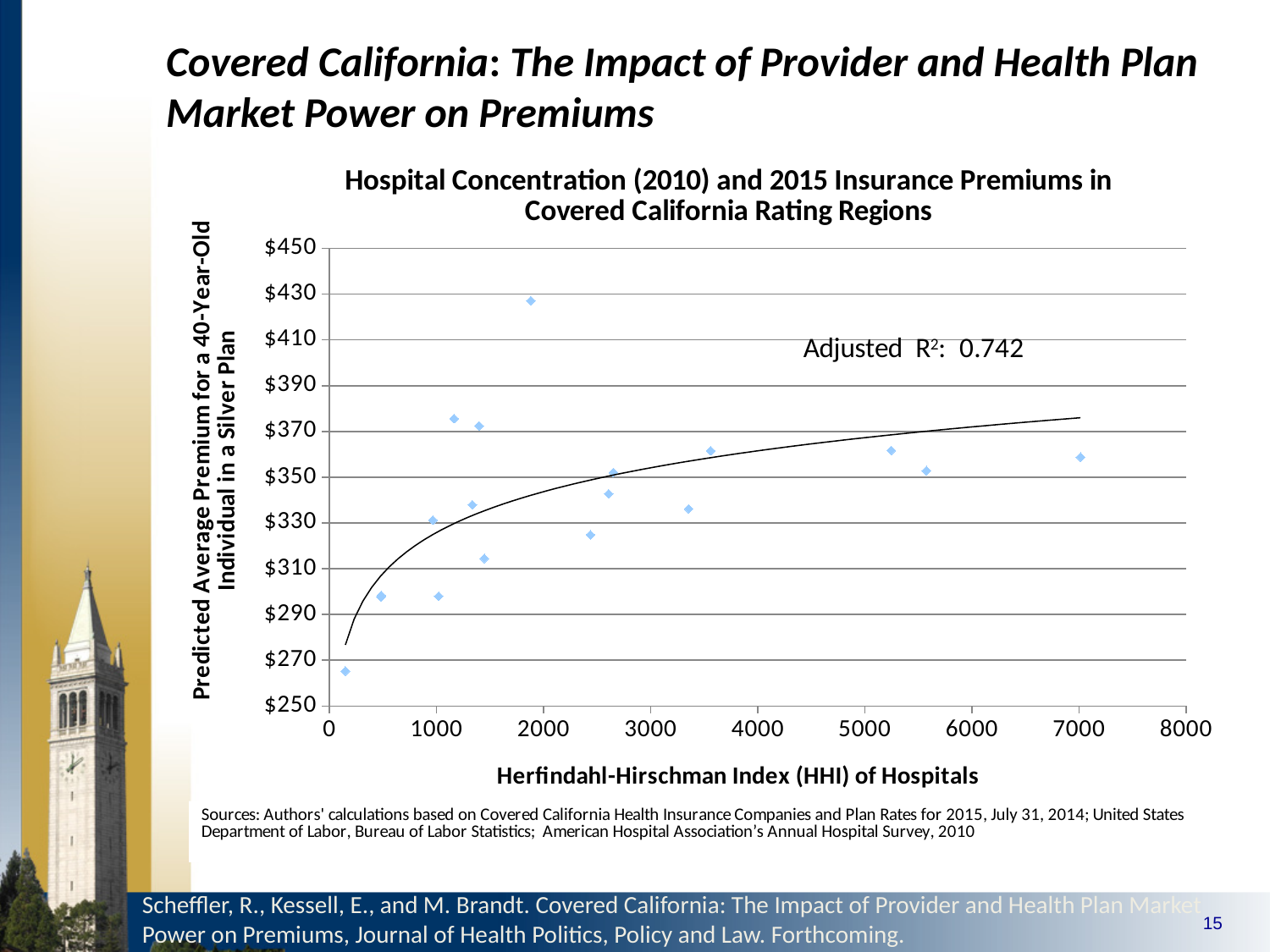

# Covered California: The Impact of Provider and Health Plan Market Power on Premiums

### Chart: Hospital Concentration (2010) and 2015 Insurance Premiums in Covered California Rating Regions

| Category | Predicted by Hospital HHI |
|---|---|
Scheffler, R., Kessell, E., and M. Brandt. Covered California: The Impact of Provider and Health Plan Market Power on Premiums, Journal of Health Politics, Policy and Law. Forthcoming.